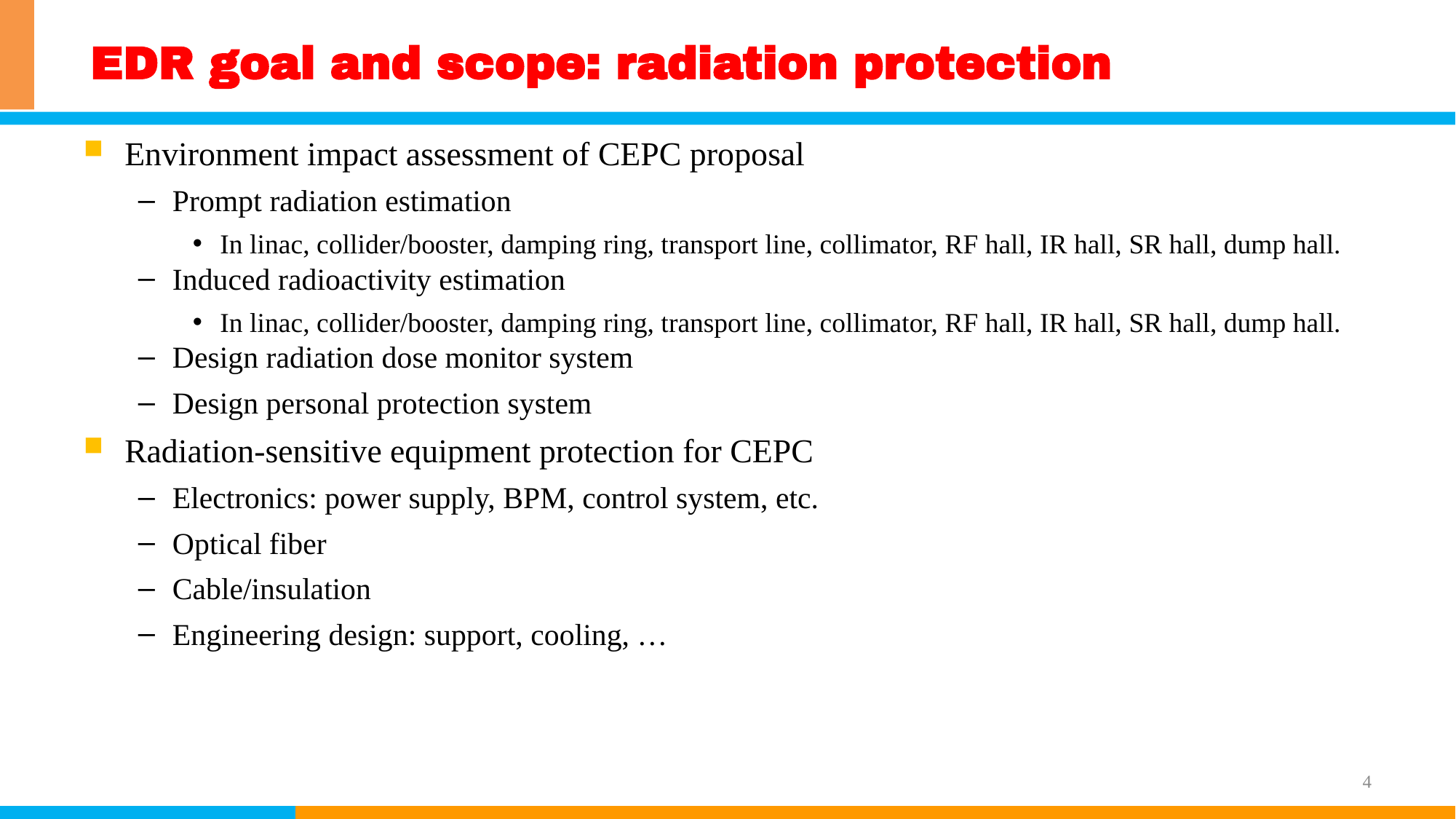

# EDR goal and scope: radiation protection
Environment impact assessment of CEPC proposal
Prompt radiation estimation
In linac, collider/booster, damping ring, transport line, collimator, RF hall, IR hall, SR hall, dump hall.
Induced radioactivity estimation
In linac, collider/booster, damping ring, transport line, collimator, RF hall, IR hall, SR hall, dump hall.
Design radiation dose monitor system
Design personal protection system
Radiation-sensitive equipment protection for CEPC
Electronics: power supply, BPM, control system, etc.
Optical fiber
Cable/insulation
Engineering design: support, cooling, …

4